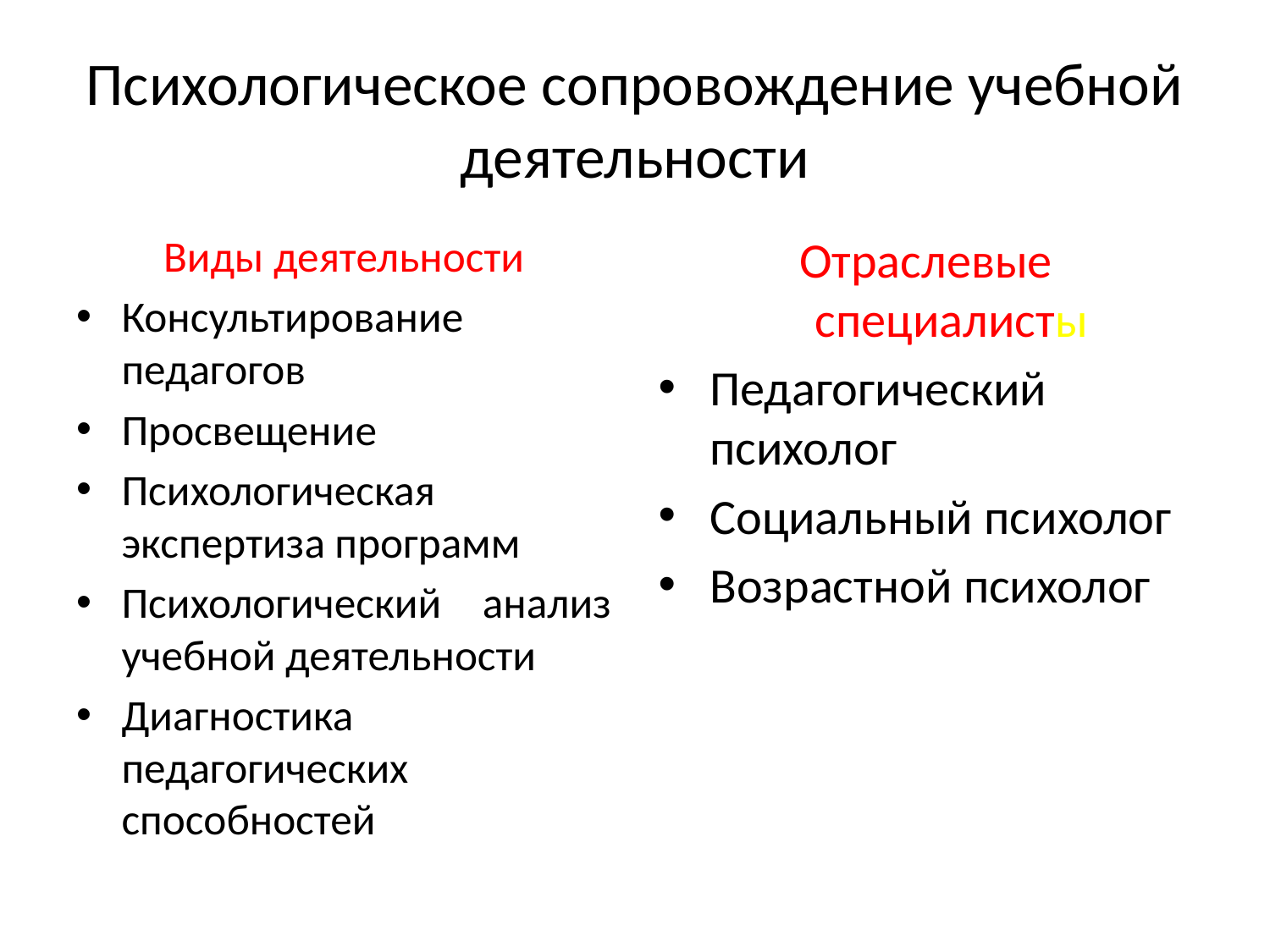

# Психологическое сопровождение учебной деятельности
Виды деятельности
Консультирование педагогов
Просвещение
Психологическая экспертиза программ
Психологический анализ учебной деятельности
Диагностика педагогических способностей

Отраслевые специалисты
Педагогический психолог
Социальный психолог
Возрастной психолог